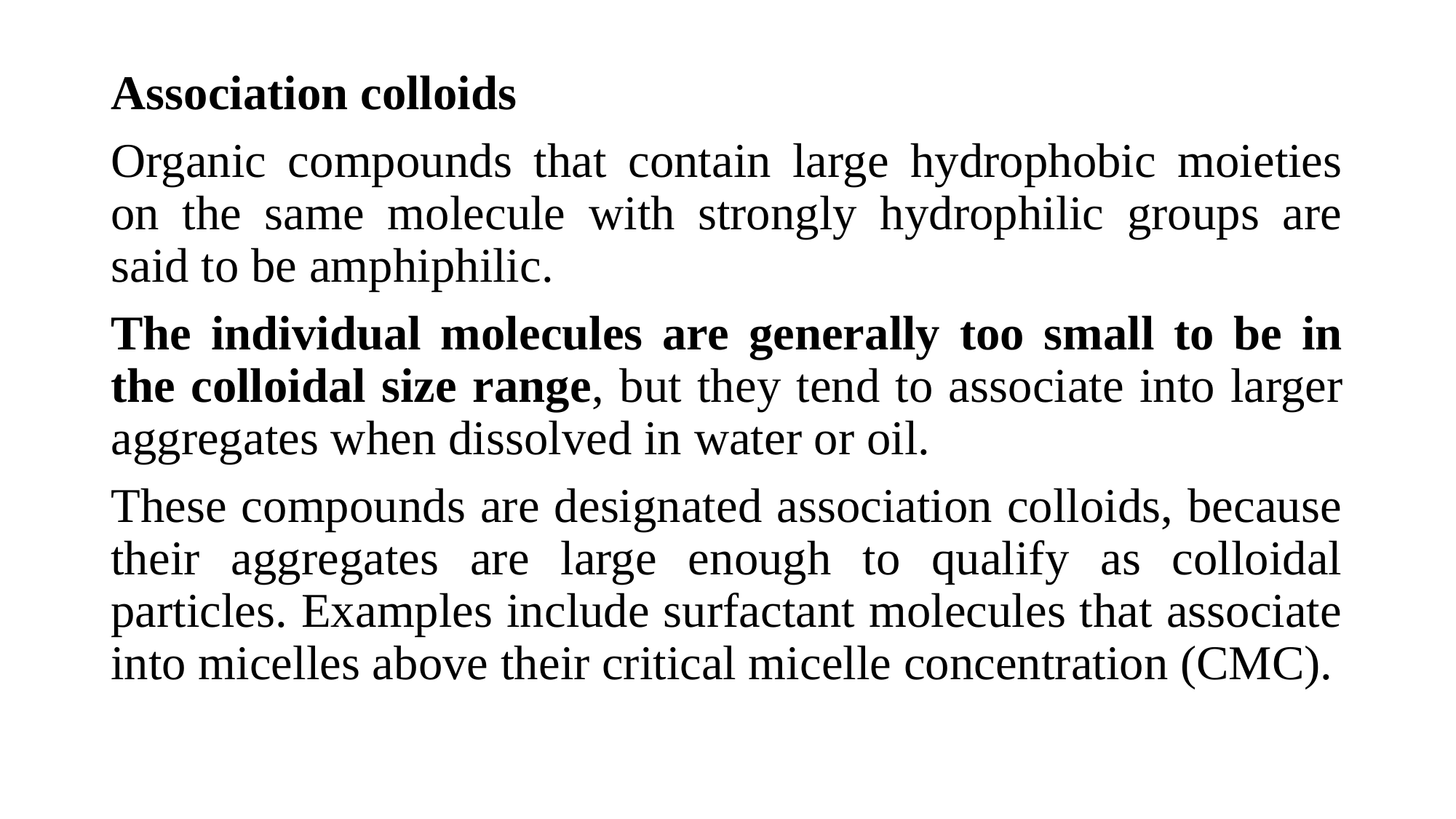

Association colloids
Organic compounds that contain large hydrophobic moieties on the same molecule with strongly hydrophilic groups are said to be amphiphilic.
The individual molecules are generally too small to be in the colloidal size range, but they tend to associate into larger aggregates when dissolved in water or oil.
These compounds are designated association colloids, because their aggregates are large enough to qualify as colloidal particles. Examples include surfactant molecules that associate into micelles above their critical micelle concentration (CMC).